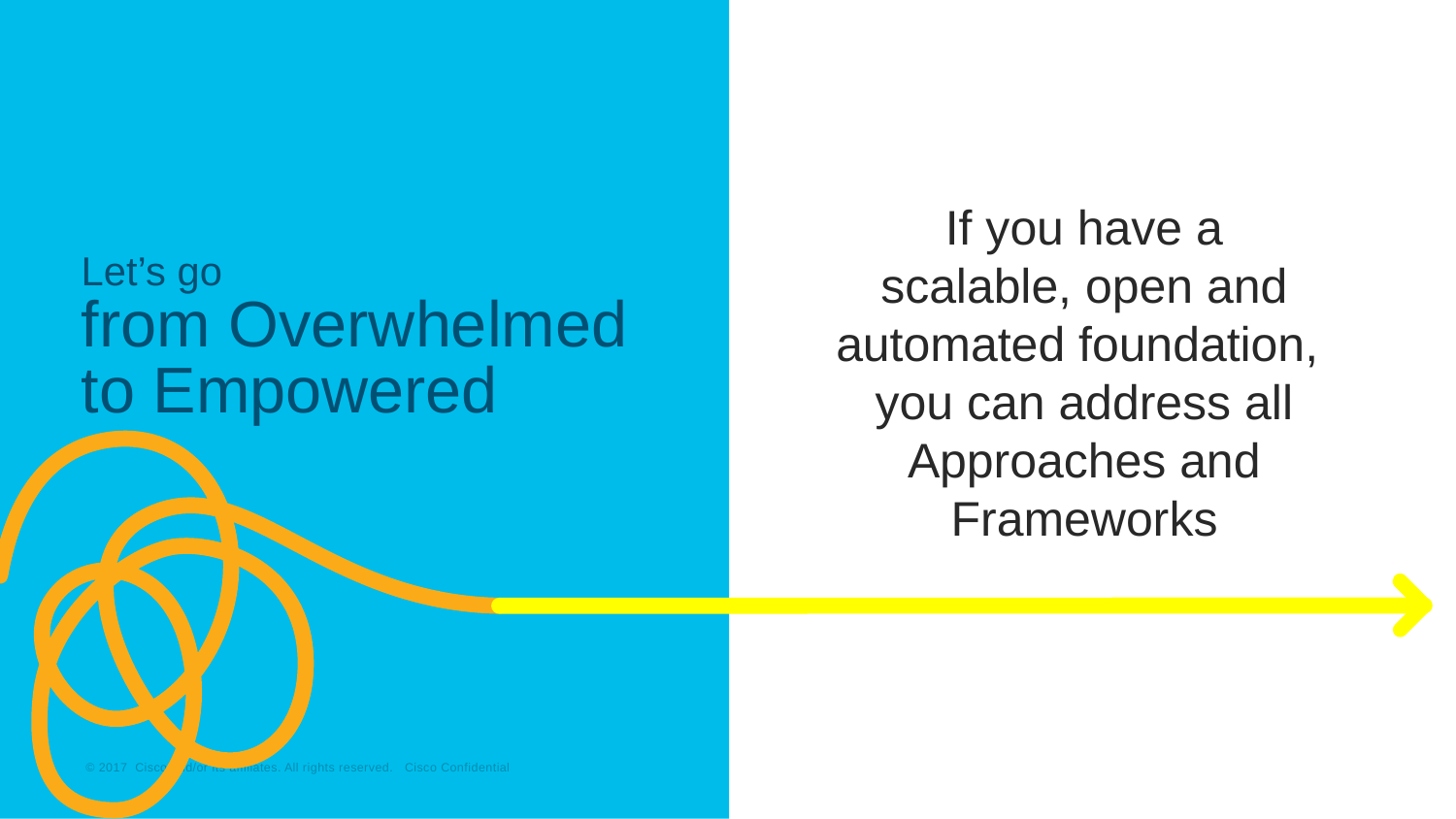

If you have a
scalable, open and automated foundation,
you can address all Approaches and Frameworks
# Let’s go from Overwhelmed to Empowered